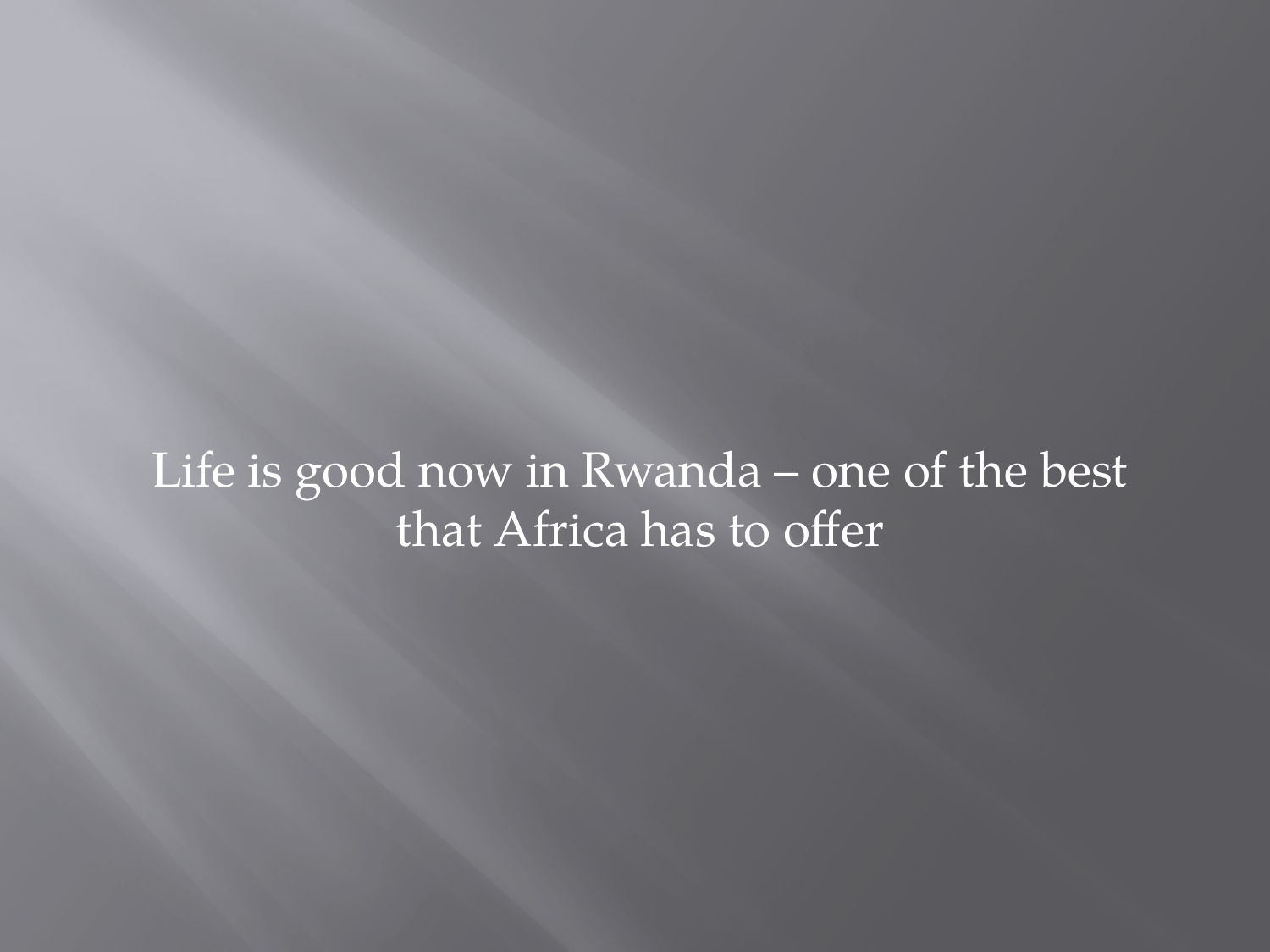

Life is good now in Rwanda – one of the best that Africa has to offer